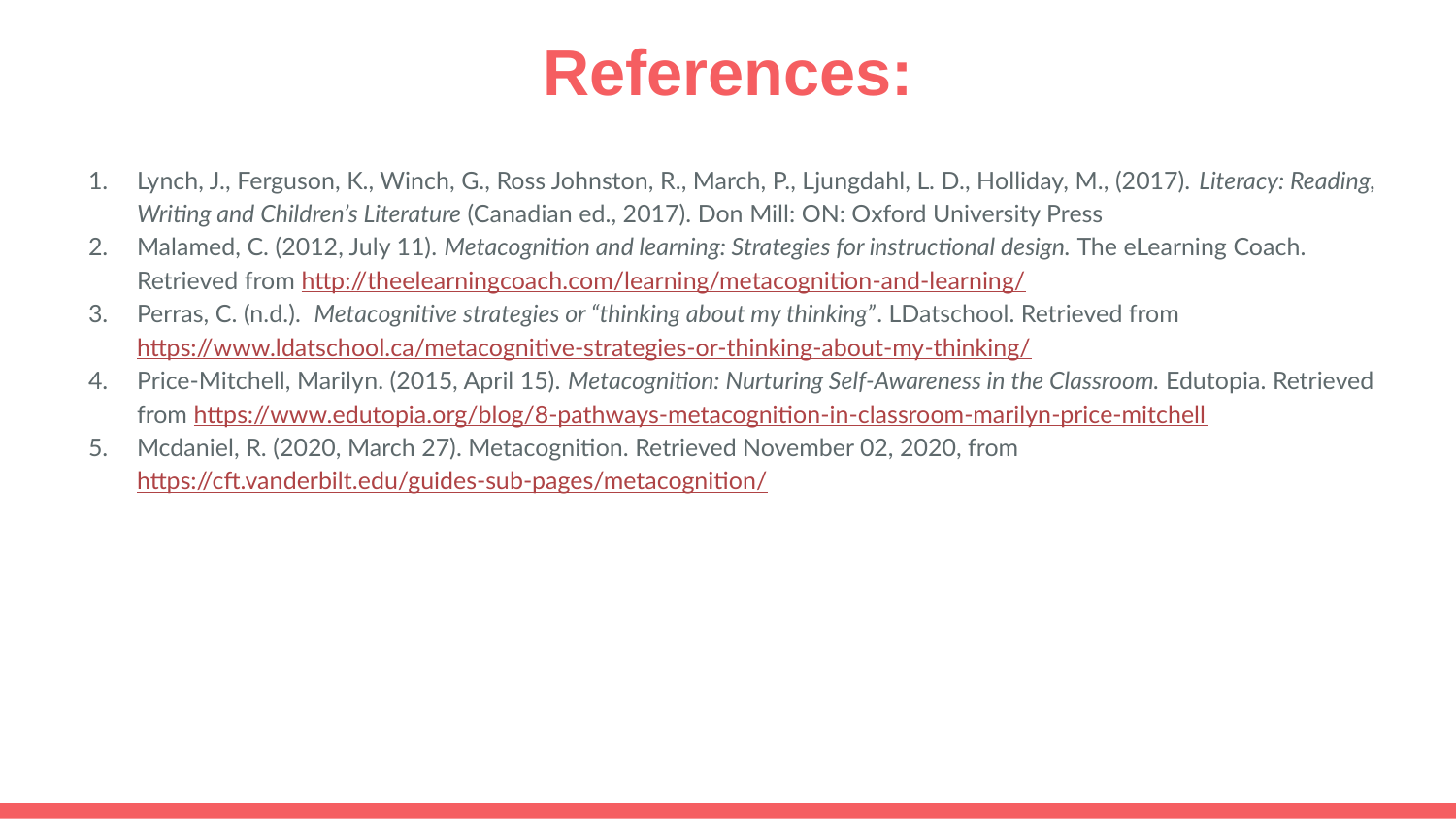

# References:
Lynch, J., Ferguson, K., Winch, G., Ross Johnston, R., March, P., Ljungdahl, L. D., Holliday, M., (2017). Literacy: Reading, Writing and Children’s Literature (Canadian ed., 2017). Don Mill: ON: Oxford University Press
Malamed, C. (2012, July 11). Metacognition and learning: Strategies for instructional design. The eLearning Coach. Retrieved from http://theelearningcoach.com/learning/metacognition-and-learning/
Perras, C. (n.d.).  Metacognitive strategies or “thinking about my thinking”. LDatschool. Retrieved from https://www.ldatschool.ca/metacognitive-strategies-or-thinking-about-my-thinking/
Price-Mitchell, Marilyn. (2015, April 15). Metacognition: Nurturing Self-Awareness in the Classroom. Edutopia. Retrieved from https://www.edutopia.org/blog/8-pathways-metacognition-in-classroom-marilyn-price-mitchell
Mcdaniel, R. (2020, March 27). Metacognition. Retrieved November 02, 2020, from https://cft.vanderbilt.edu/guides-sub-pages/metacognition/